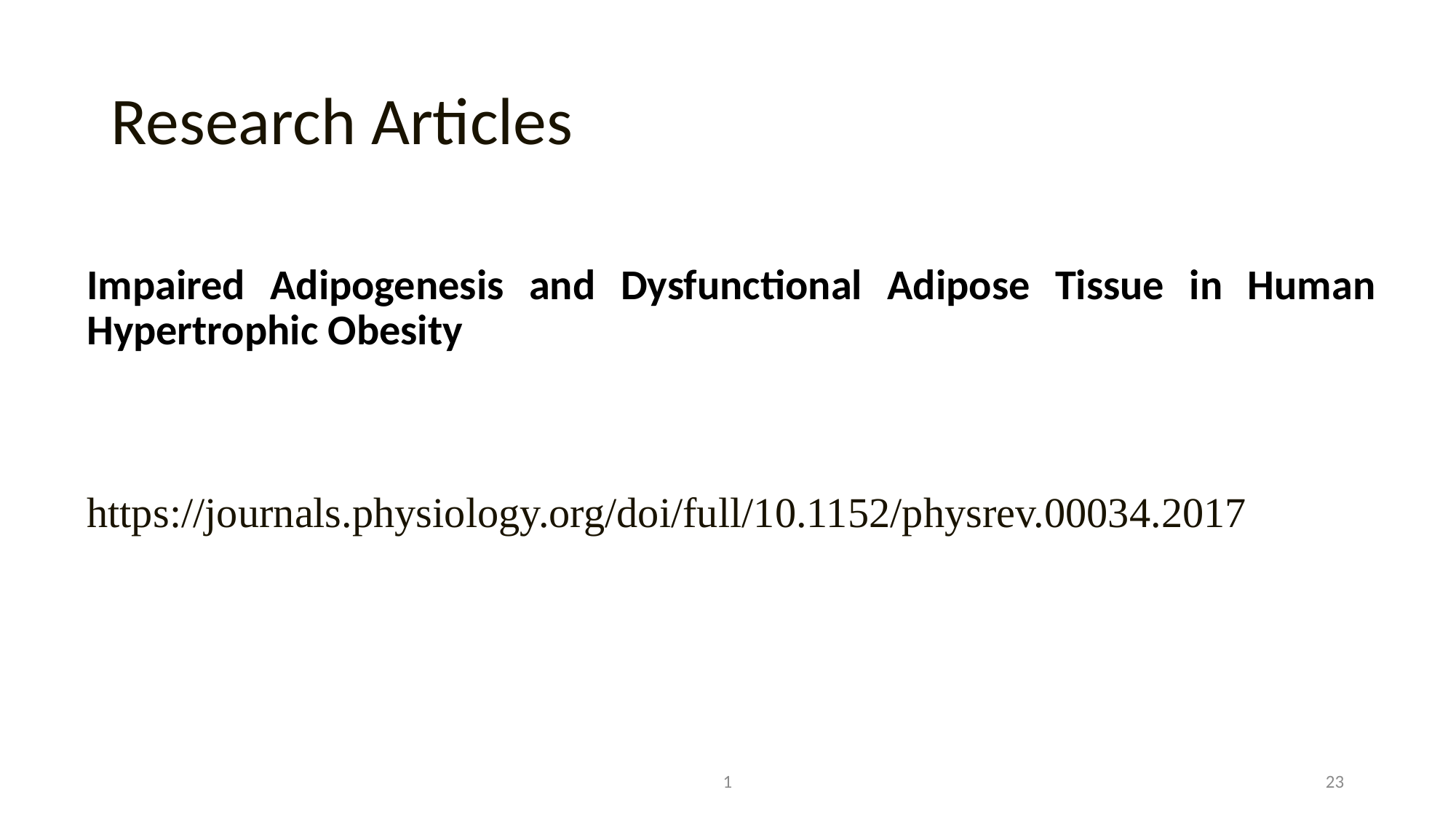

# Research Articles

Impaired Adipogenesis and Dysfunctional Adipose Tissue in Human Hypertrophic Obesity

https://journals.physiology.org/doi/full/10.1152/physrev.00034.2017

1
23